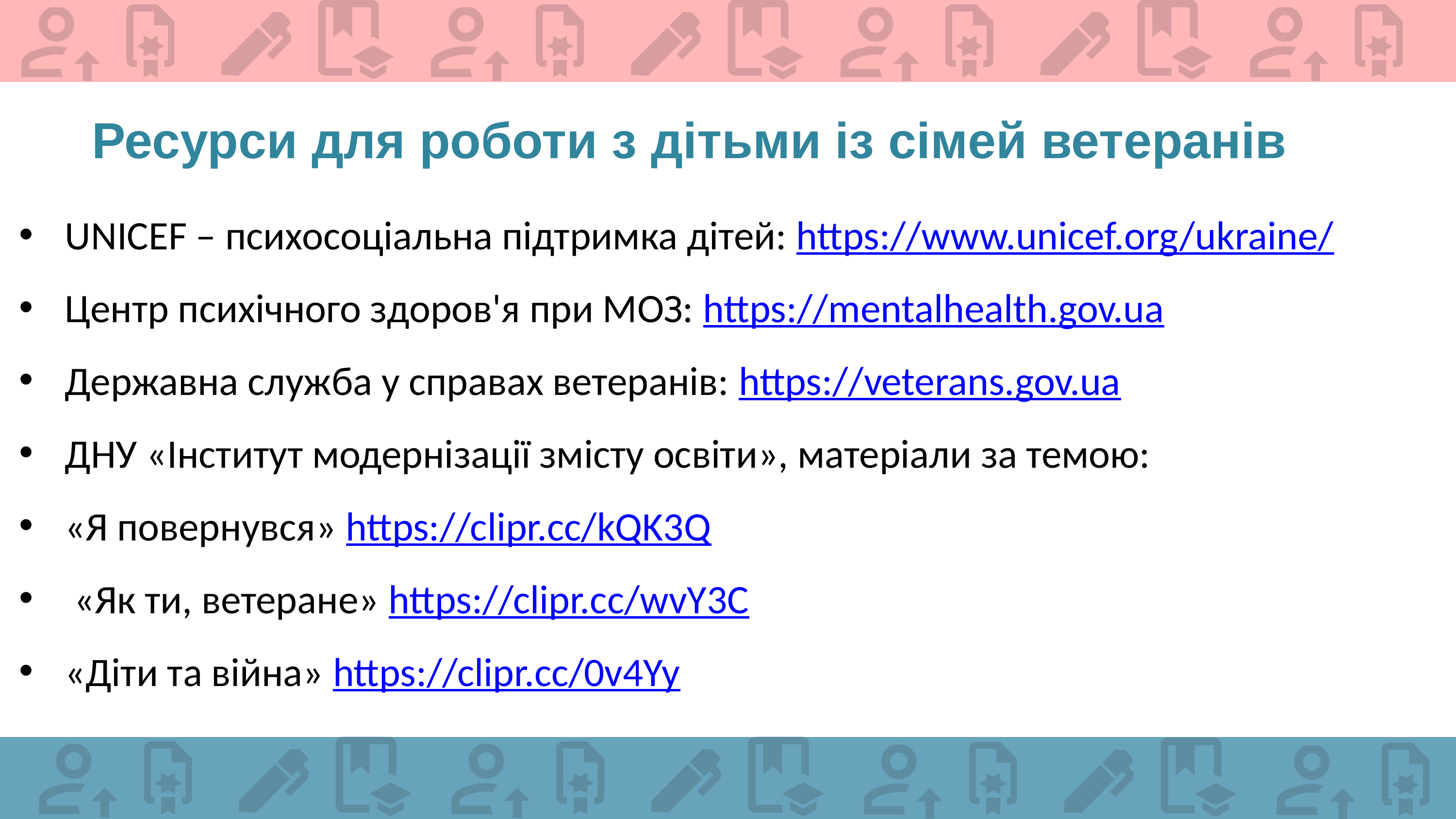

Ресурси для роботи з дітьми із сімей ветеранів
UNICEF – психосоціальна підтримка дітей: https://www.unicef.org/ukraine/
Центр психічного здоров'я при МОЗ: https://mentalhealth.gov.ua
Державна служба у справах ветеранів: https://veterans.gov.ua
ДНУ «Інститут модернізації змісту освіти», матеріали за темою:
«Я повернувся» https://clipr.cc/kQK3Q
 «Як ти, ветеране» https://clipr.cc/wvY3C
«Діти та війна» https://clipr.cc/0v4Yy